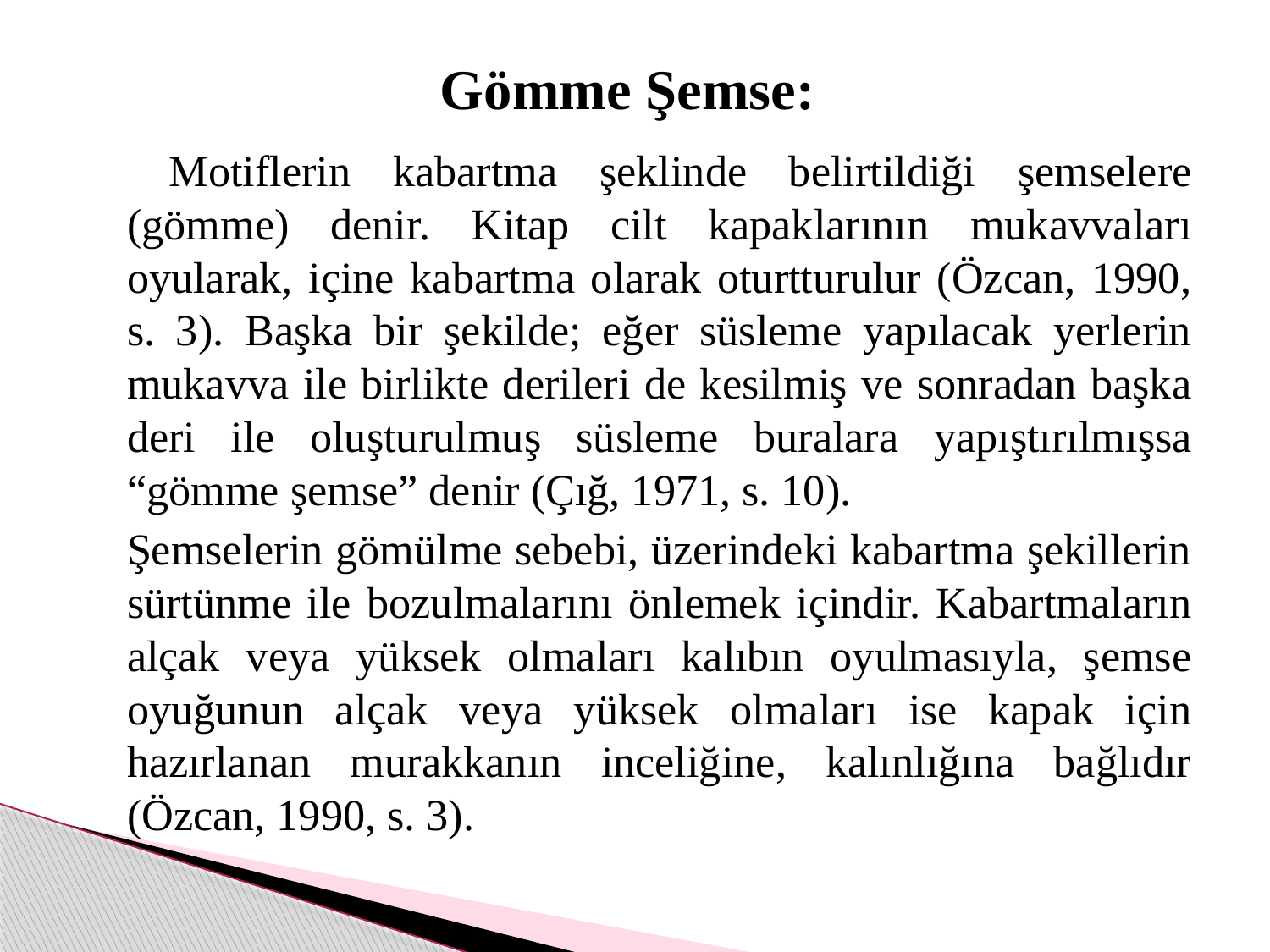

# Gömme Şemse:
		 Motiflerin kabartma şeklinde belirtildiği şemselere (gömme) denir. Kitap cilt kapaklarının mukavvaları oyularak, içine kabartma olarak oturtturulur (Özcan, 1990, s. 3). Başka bir şekilde; eğer süsleme yapılacak yerlerin mukavva ile birlikte derileri de kesilmiş ve sonradan başka deri ile oluşturulmuş süsleme buralara yapıştırılmışsa “gömme şemse” denir (Çığ, 1971, s. 10).
		Şemselerin gömülme sebebi, üzerindeki kabartma şekillerin sürtünme ile bozulmalarını önlemek içindir. Kabartmaların alçak veya yüksek olmaları kalıbın oyulmasıyla, şemse oyuğunun alçak veya yüksek olmaları ise kapak için hazırlanan murakkanın inceliğine, kalınlığına bağlıdır (Özcan, 1990, s. 3).